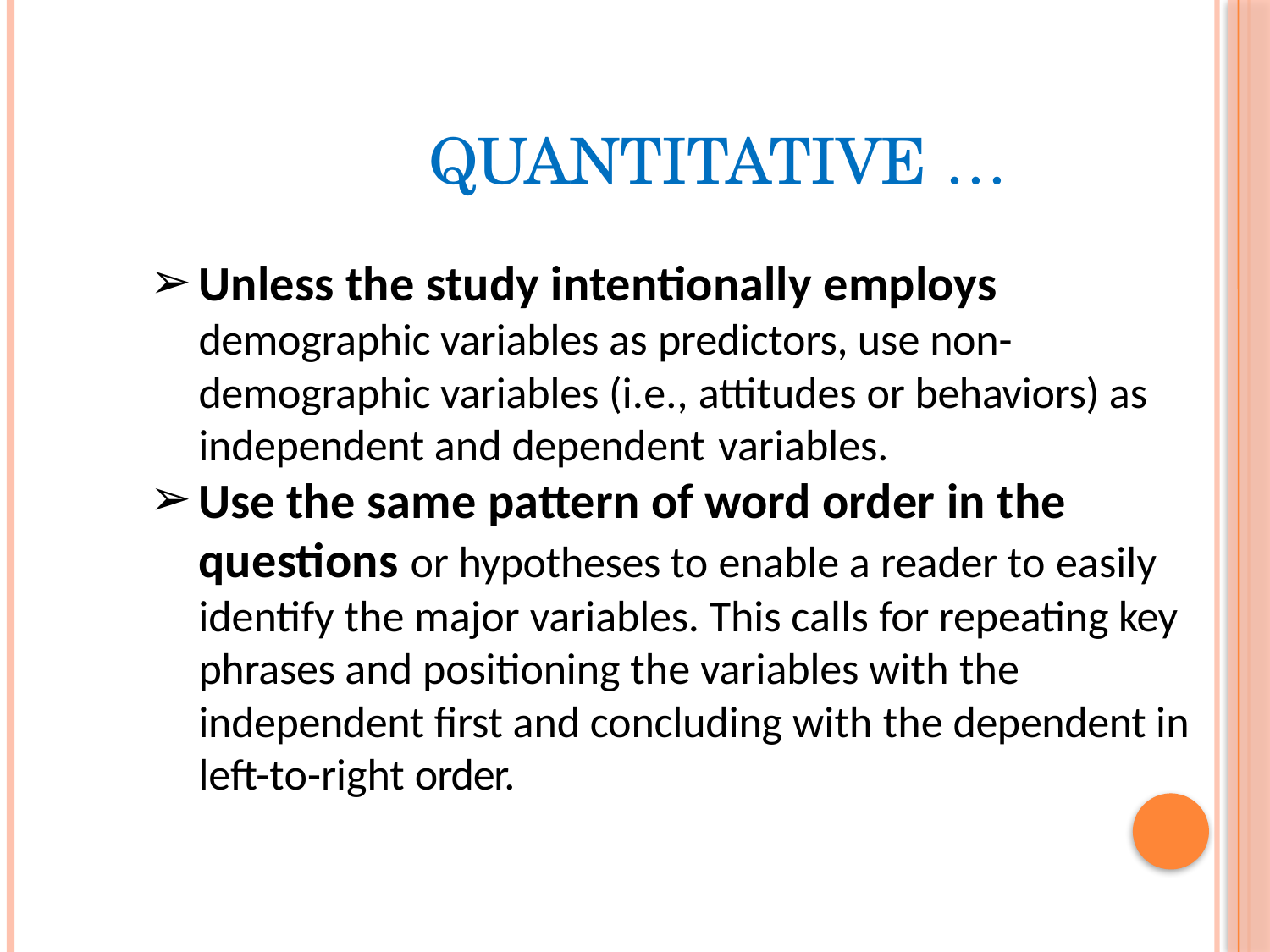

# QUANTITATIVE …
Unless the study intentionally employs
demographic variables as predictors, use non-  demographic variables (i.e., attitudes or behaviors) as  independent and dependent variables.
Use the same pattern of word order in the
questions or hypotheses to enable a reader to easily  identify the major variables. This calls for repeating key  phrases and positioning the variables with the  independent first and concluding with the dependent in  left-to-right order.